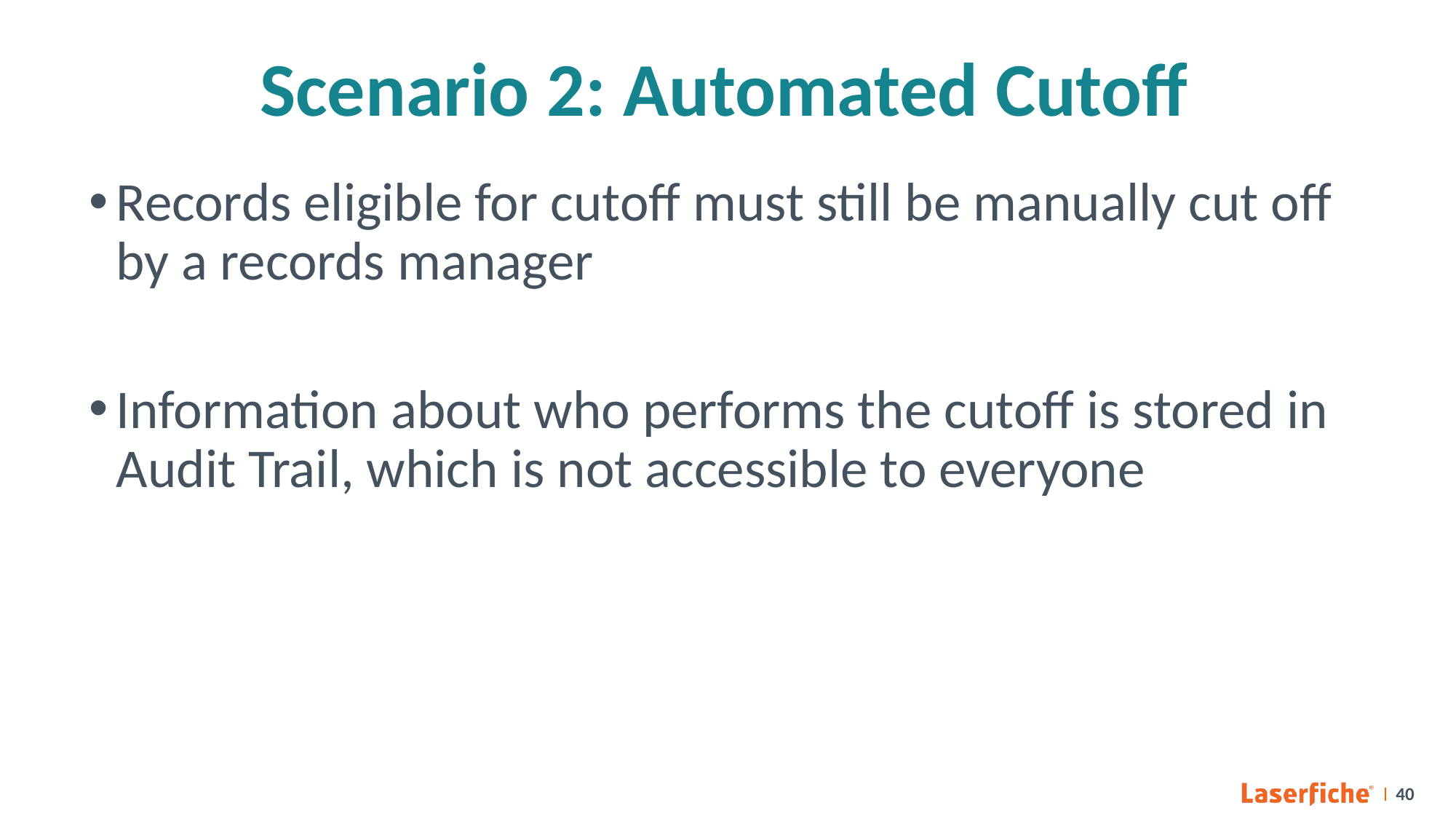

# Scenario 2: Automated Cutoff
Records eligible for cutoff must still be manually cut off by a records manager

Information about who performs the cutoff is stored in Audit Trail, which is not accessible to everyone